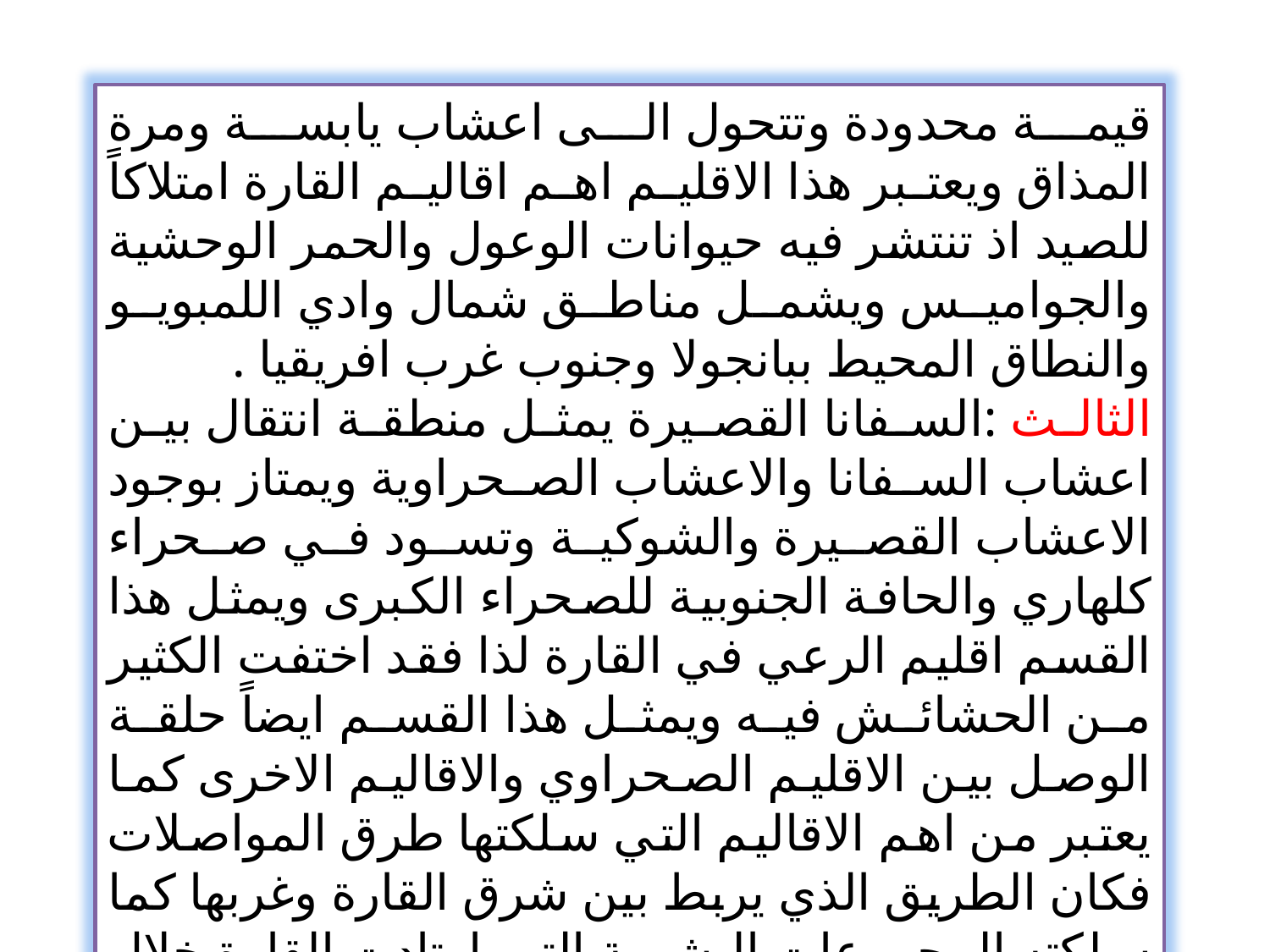

قيمة محدودة وتتحول الى اعشاب يابسة ومرة المذاق ويعتبر هذا الاقليم اهم اقاليم القارة امتلاكاً للصيد اذ تنتشر فيه حيوانات الوعول والحمر الوحشية والجواميس ويشمل مناطق شمال وادي اللمبويو والنطاق المحيط ببانجولا وجنوب غرب افريقيا .
الثالث :السفانا القصيرة يمثل منطقة انتقال بين اعشاب السفانا والاعشاب الصحراوية ويمتاز بوجود الاعشاب القصيرة والشوكية وتسود في صحراء كلهاري والحافة الجنوبية للصحراء الكبرى ويمثل هذا القسم اقليم الرعي في القارة لذا فقد اختفت الكثير من الحشائش فيه ويمثل هذا القسم ايضاً حلقة الوصل بين الاقليم الصحراوي والاقاليم الاخرى كما يعتبر من اهم الاقاليم التي سلكتها طرق المواصلات فكان الطريق الذي يربط بين شرق القارة وغربها كما سلكته المجموعات البشرية التي ارتادت القارة خلال الادوار التاريخية .